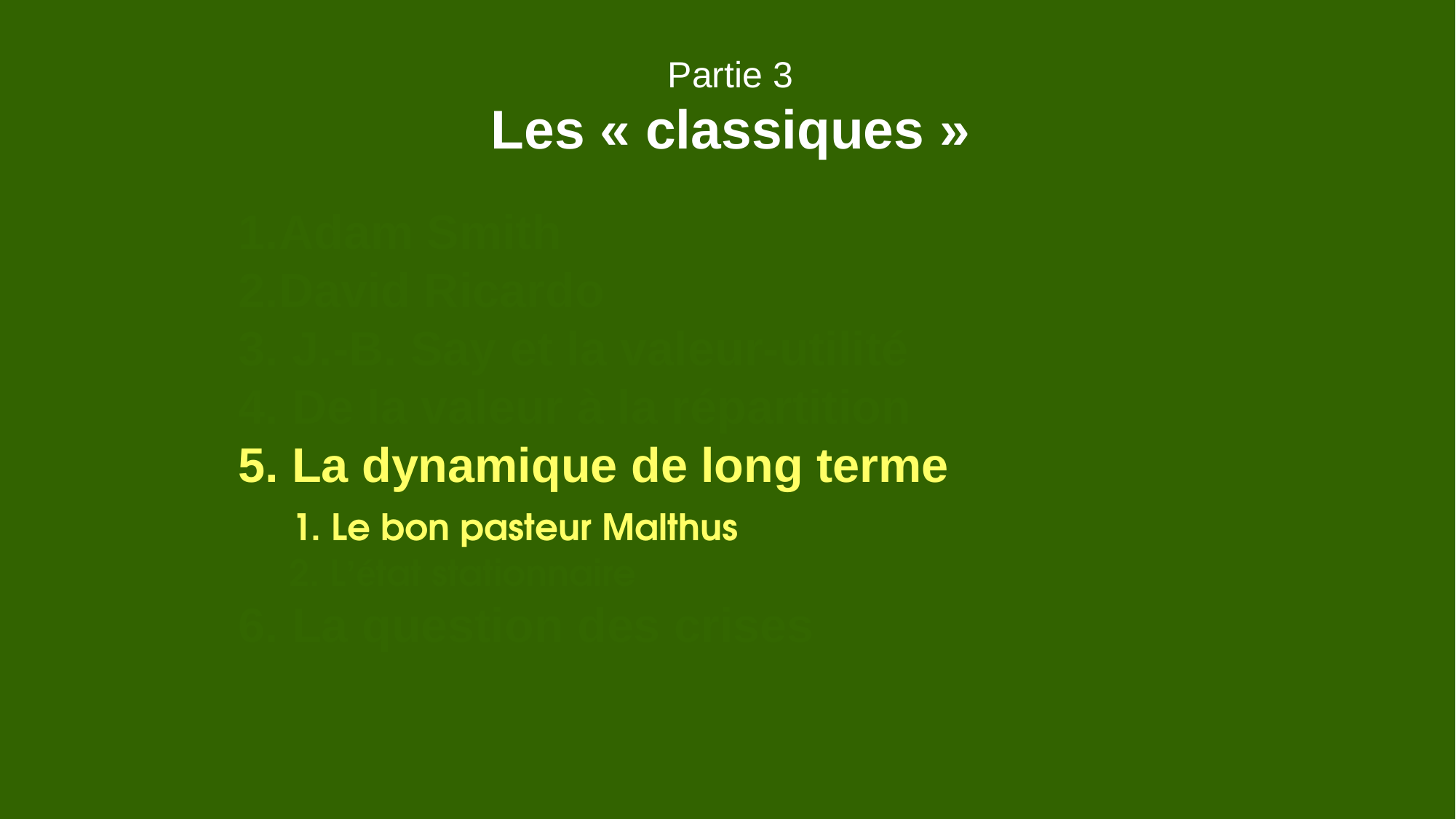

Partie 3
Les « classiques »

Adam Smith
David Ricardo
 J.-B. Say et la valeur-utilité
4. De la valeur à la répartition
5. La dynamique de long terme
 1. Le bon pasteur Malthus
 2. L’état stationnaire
6. La question des crises